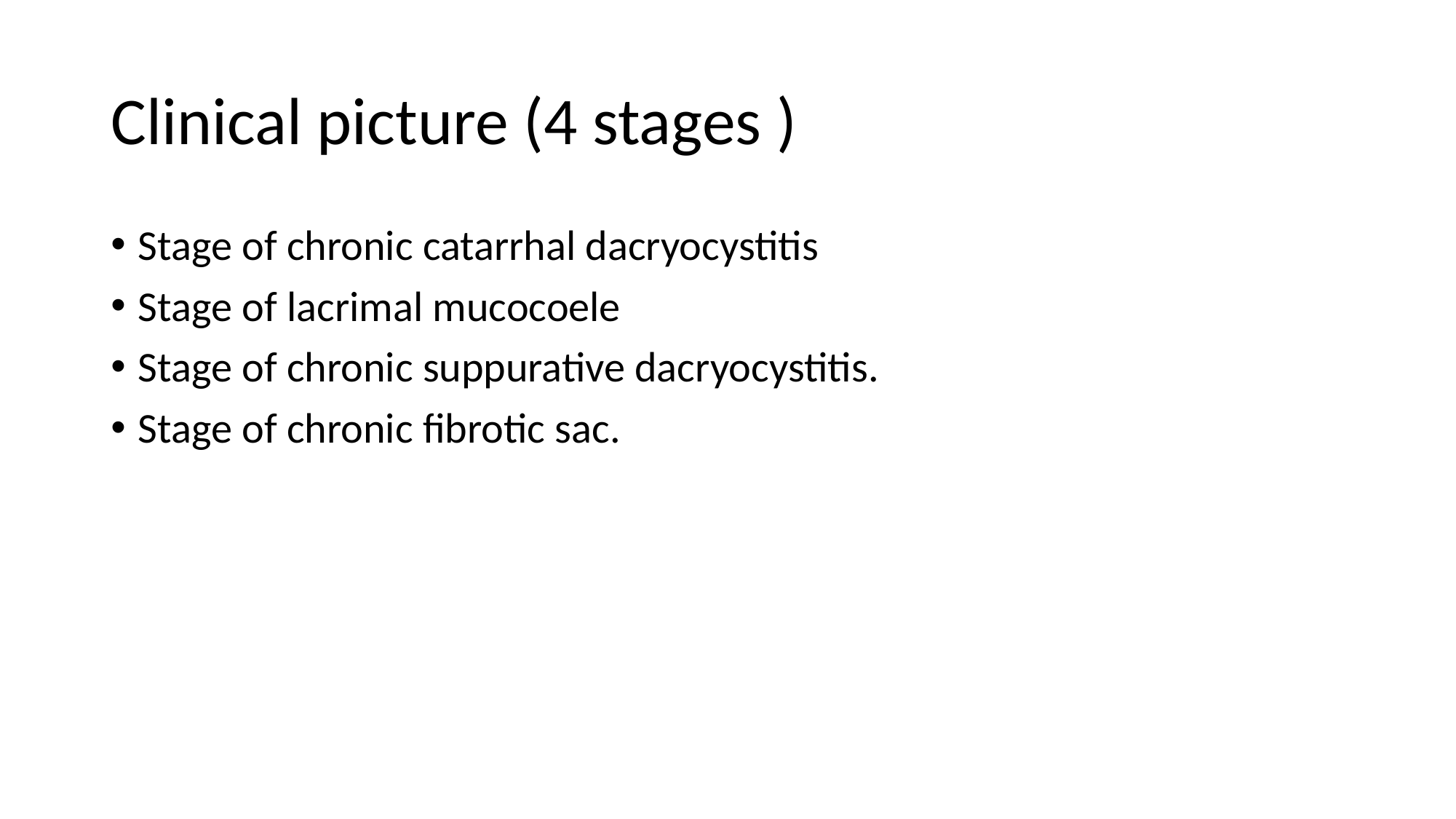

# Clinical picture (4 stages )
Stage of chronic catarrhal dacryocystitis
Stage of lacrimal mucocoele
Stage of chronic suppurative dacryocystitis.
Stage of chronic fibrotic sac.